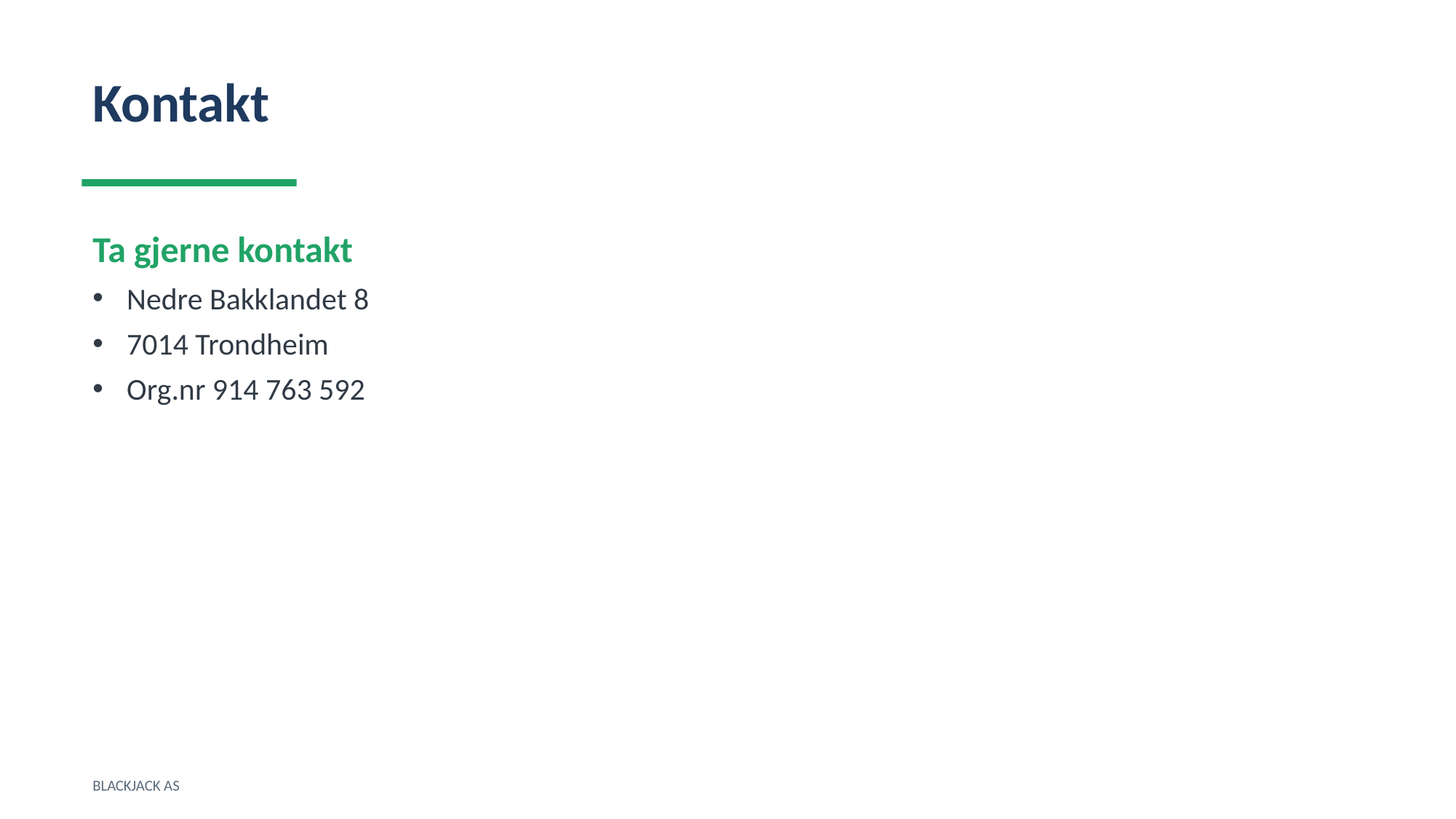

Kontakt

Ta gjerne kontakt
Nedre Bakklandet 8
7014 Trondheim
Org.nr 914 763 592
BLACKJACK AS